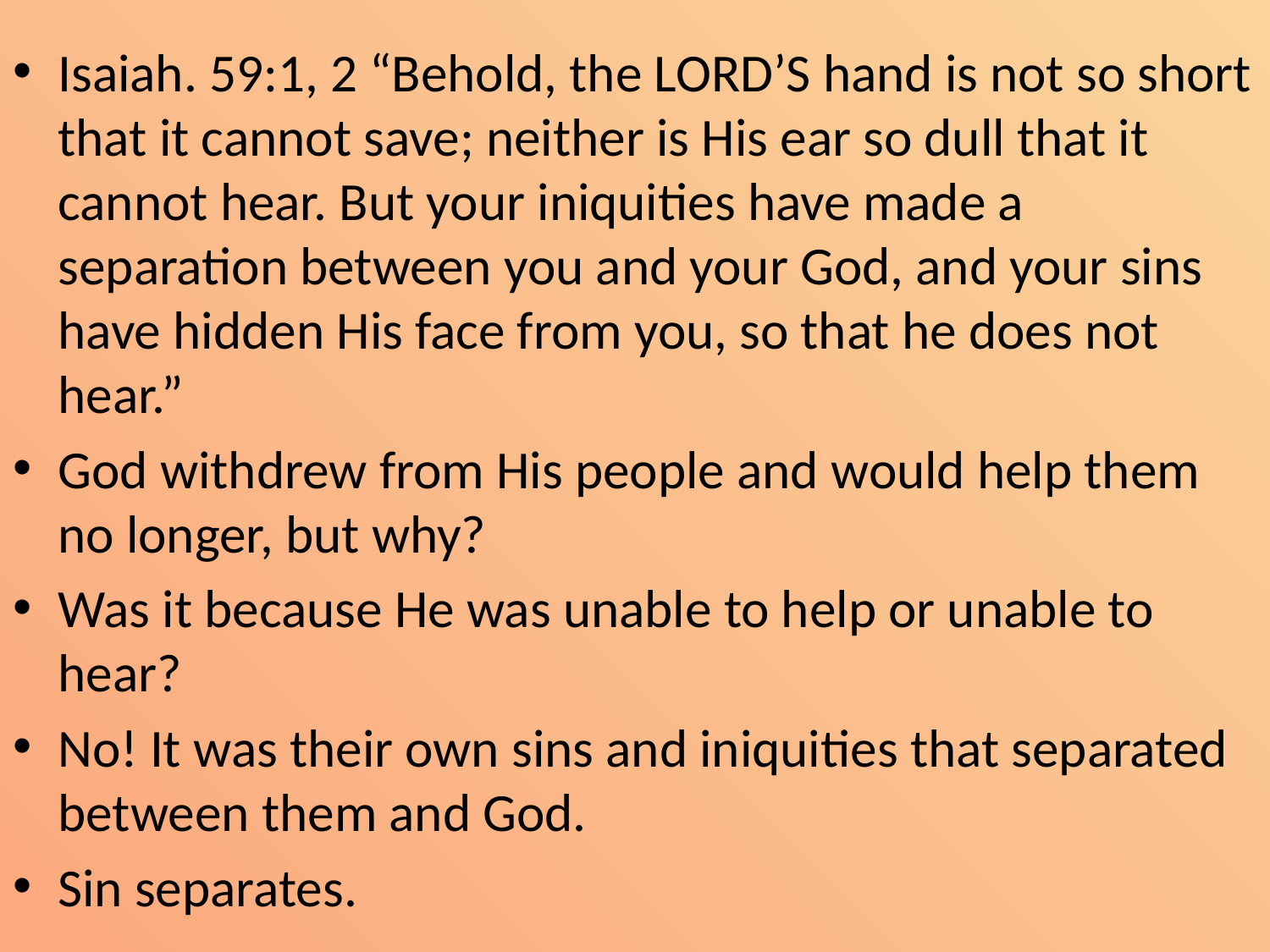

Isaiah. 59:1, 2 “Behold, the LORD’S hand is not so short that it cannot save; neither is His ear so dull that it cannot hear. But your iniquities have made a separation between you and your God, and your sins have hidden His face from you, so that he does not hear.”
God withdrew from His people and would help them no longer, but why?
Was it because He was unable to help or unable to hear?
No! It was their own sins and iniquities that separated between them and God.
Sin separates.